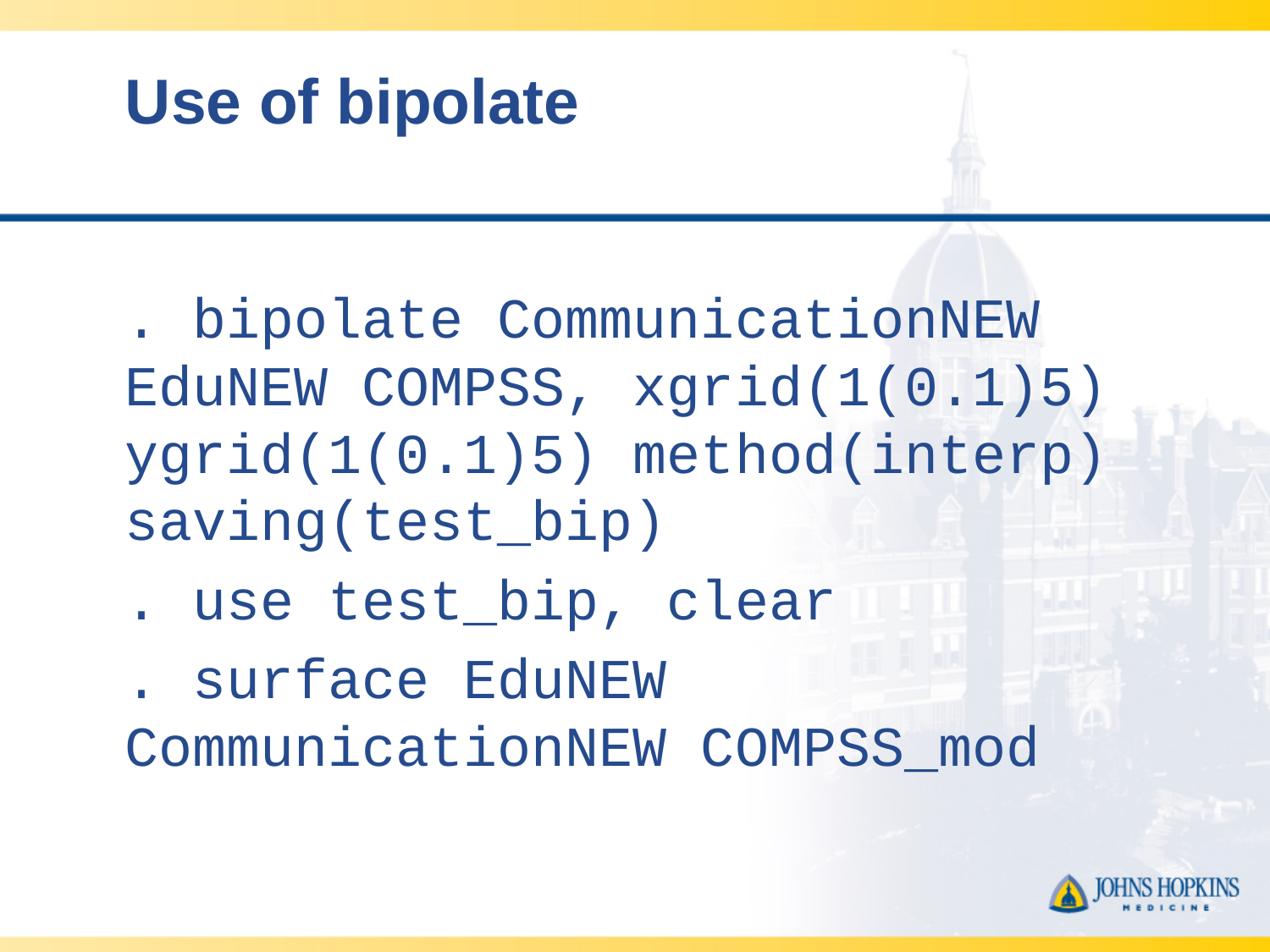

# Use of bipolate
. bipolate CommunicationNEW EduNEW COMPSS, xgrid(1(0.1)5) ygrid(1(0.1)5) method(interp) saving(test_bip)
. use test_bip, clear
. surface EduNEW CommunicationNEW COMPSS_mod